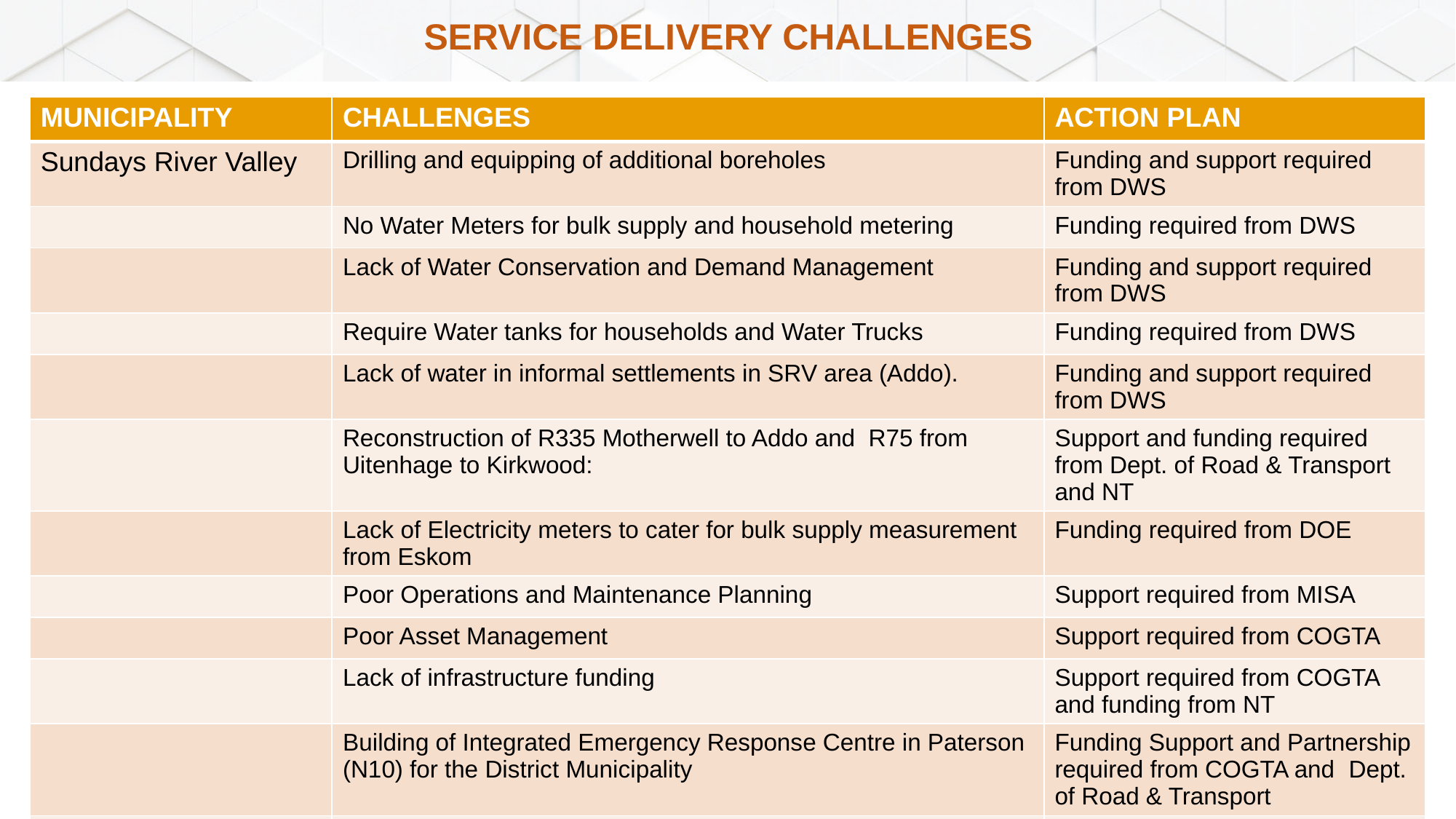

# Service delivery challenges
| MUNICIPALITY | CHALLENGES | ACTION PLAN |
| --- | --- | --- |
| Sundays River Valley | Drilling and equipping of additional boreholes | Funding and support required from DWS |
|  | No Water Meters for bulk supply and household metering | Funding required from DWS |
|  | Lack of Water Conservation and Demand Management | Funding and support required from DWS |
|  | Require Water tanks for households and Water Trucks | Funding required from DWS |
|  | Lack of water in informal settlements in SRV area (Addo). | Funding and support required from DWS |
|  | Reconstruction of R335 Motherwell to Addo and  R75 from Uitenhage to Kirkwood: | Support and funding required from Dept. of Road & Transport and NT |
|  | Lack of Electricity meters to cater for bulk supply measurement from Eskom | Funding required from DOE |
|  | Poor Operations and Maintenance Planning | Support required from MISA |
|  | Poor Asset Management | Support required from COGTA |
|  | Lack of infrastructure funding | Support required from COGTA and funding from NT |
|  | Building of Integrated Emergency Response Centre in Paterson (N10) for the District Municipality | Funding Support and Partnership required from COGTA and Dept. of Road & Transport |
|  | No Yellow Plant to improve service delivery | Support required from Dept. of Road & Transport and COGTA |
|  | Shortage of service delivery vehicles |  |
|  | Vandalism (theft, damage and electricity theft) | Ward Committees with Ward Councilors to conduct education and awareness campaigns |